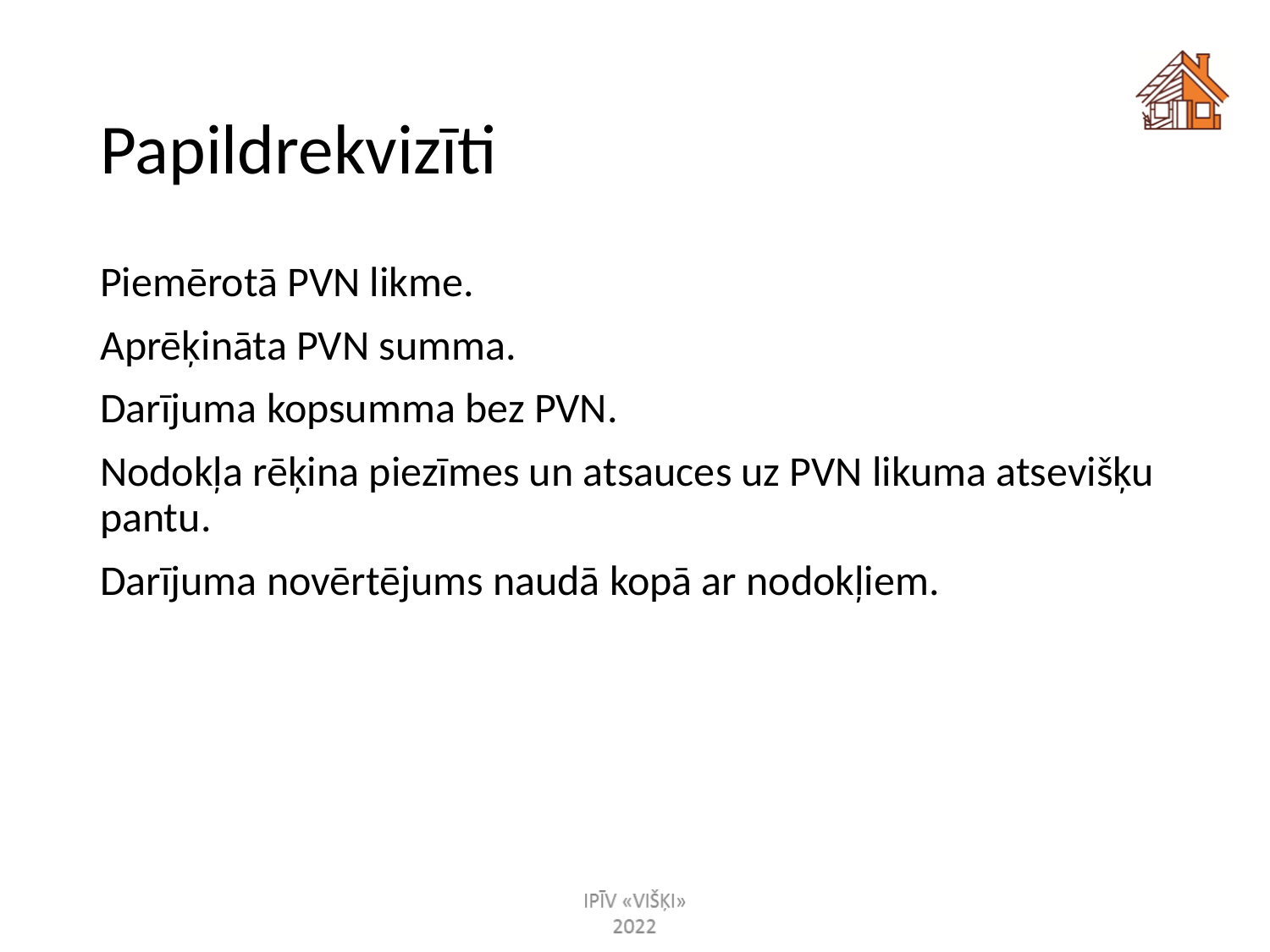

# Papildrekvizīti
Piemērotā PVN likme.
Aprēķināta PVN summa.
Darījuma kopsumma bez PVN.
Nodokļa rēķina piezīmes un atsauces uz PVN likuma atsevišķu pantu.
Darījuma novērtējums naudā kopā ar nodokļiem.